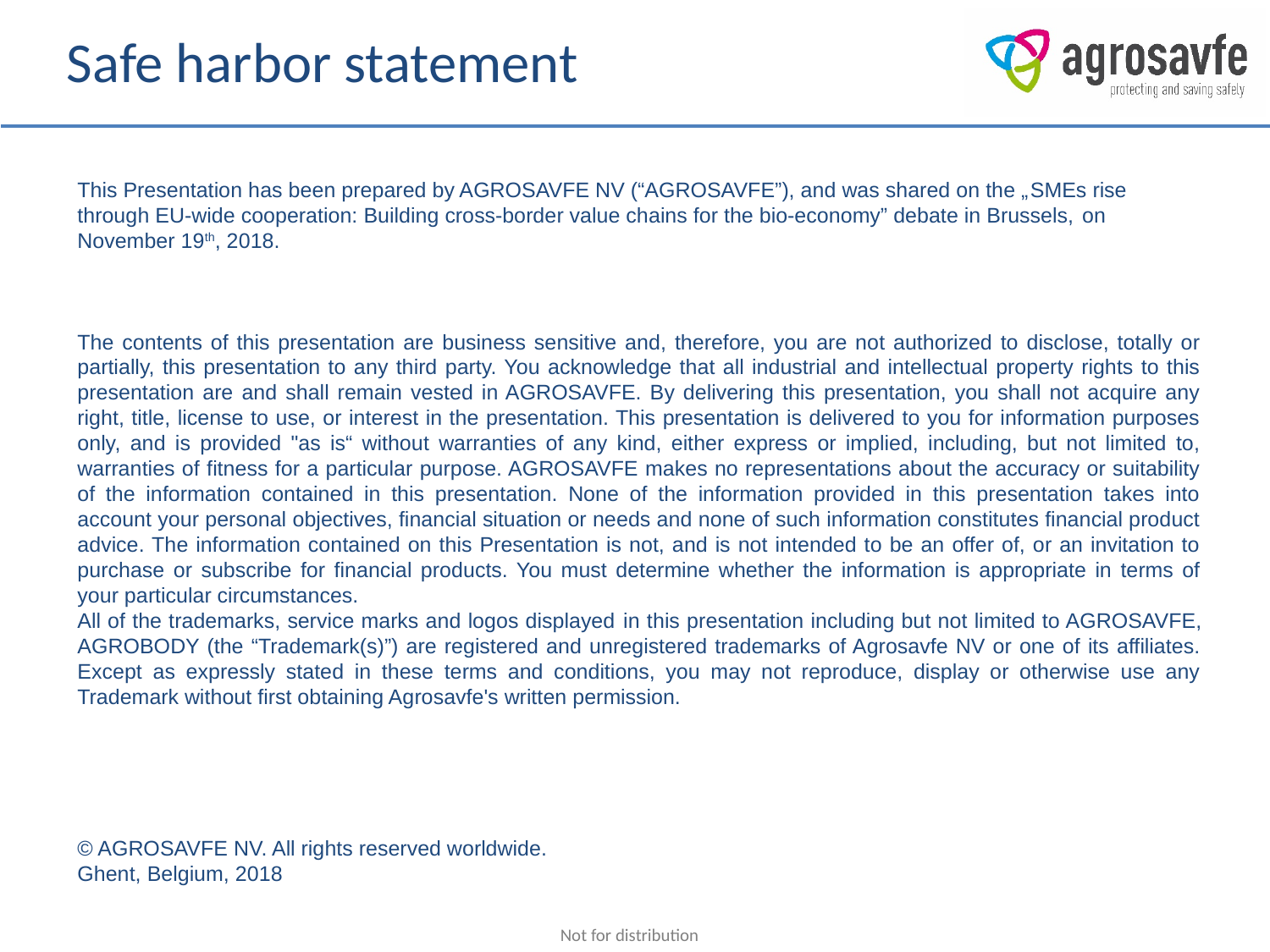

Safe harbor statement
This Presentation has been prepared by AGROSAVFE NV (“AGROSAVFE”), and was shared on the „SMEs rise through EU-wide cooperation: Building cross-border value chains for the bio-economy” debate in Brussels, on November 19th, 2018.

The contents of this presentation are business sensitive and, therefore, you are not authorized to disclose, totally or partially, this presentation to any third party. You acknowledge that all industrial and intellectual property rights to this presentation are and shall remain vested in AGROSAVFE. By delivering this presentation, you shall not acquire any right, title, license to use, or interest in the presentation. This presentation is delivered to you for information purposes only, and is provided "as is“ without warranties of any kind, either express or implied, including, but not limited to, warranties of fitness for a particular purpose. AGROSAVFE makes no representations about the accuracy or suitability of the information contained in this presentation. None of the information provided in this presentation takes into account your personal objectives, financial situation or needs and none of such information constitutes financial product advice. The information contained on this Presentation is not, and is not intended to be an offer of, or an invitation to purchase or subscribe for financial products. You must determine whether the information is appropriate in terms of your particular circumstances.
All of the trademarks, service marks and logos displayed in this presentation including but not limited to AGROSAVFE, AGROBODY (the “Trademark(s)”) are registered and unregistered trademarks of Agrosavfe NV or one of its affiliates. Except as expressly stated in these terms and conditions, you may not reproduce, display or otherwise use any Trademark without first obtaining Agrosavfe's written permission.

© AGROSAVFE NV. All rights reserved worldwide.
Ghent, Belgium, 2018

Not for distribution